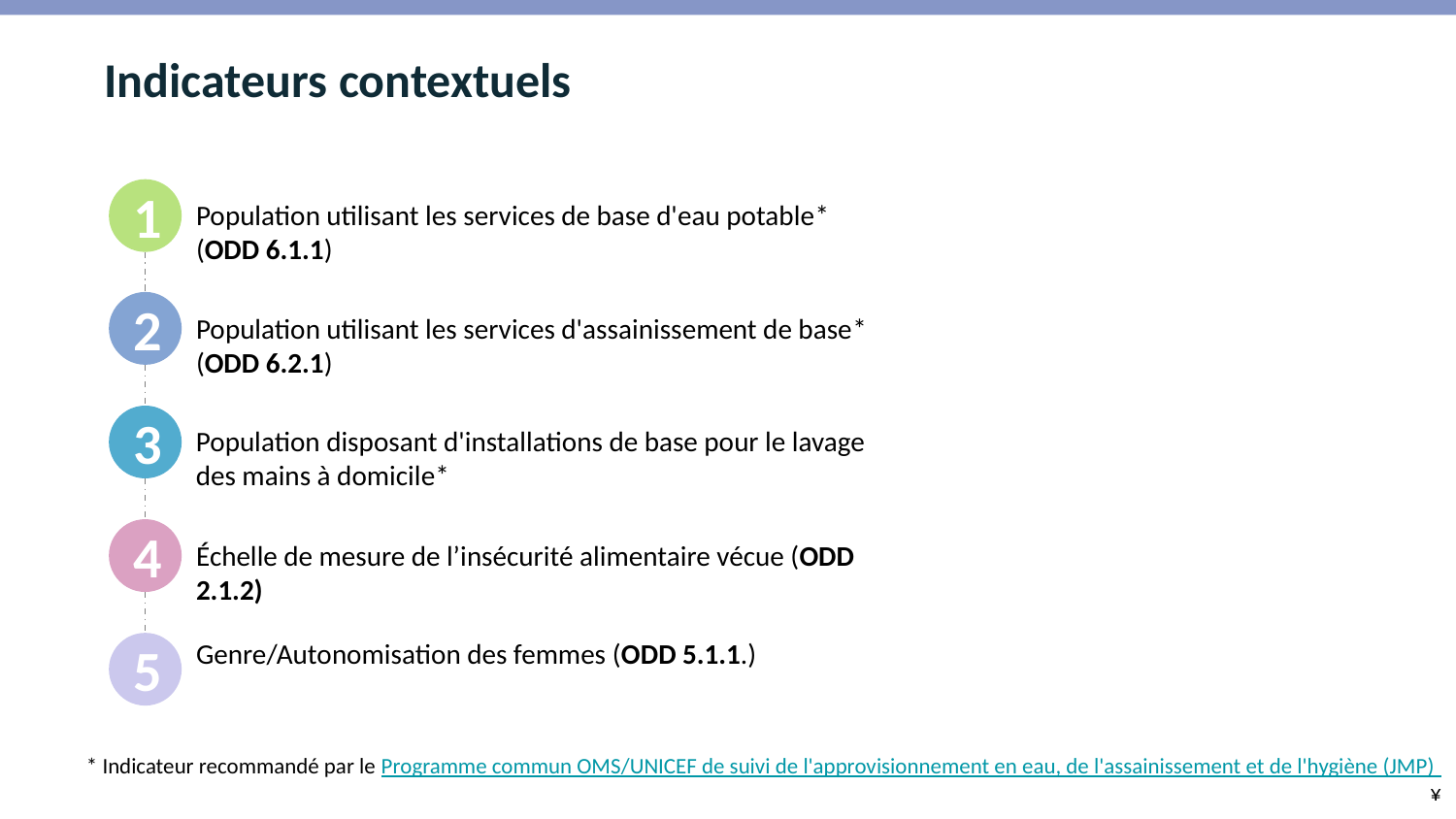

# Indicateurs contextuels
1
Population utilisant les services de base d'eau potable* (ODD 6.1.1)
2
Population utilisant les services d'assainissement de base* (ODD 6.2.1)
3
Population disposant d'installations de base pour le lavage des mains à domicile*
4
Échelle de mesure de l’insécurité alimentaire vécue (ODD 2.1.2)
Genre/Autonomisation des femmes (ODD 5.1.1.)
5
* Indicateur recommandé par le Programme commun OMS/UNICEF de suivi de l'approvisionnement en eau, de l'assainissement et de l'hygiène (JMP)
¥